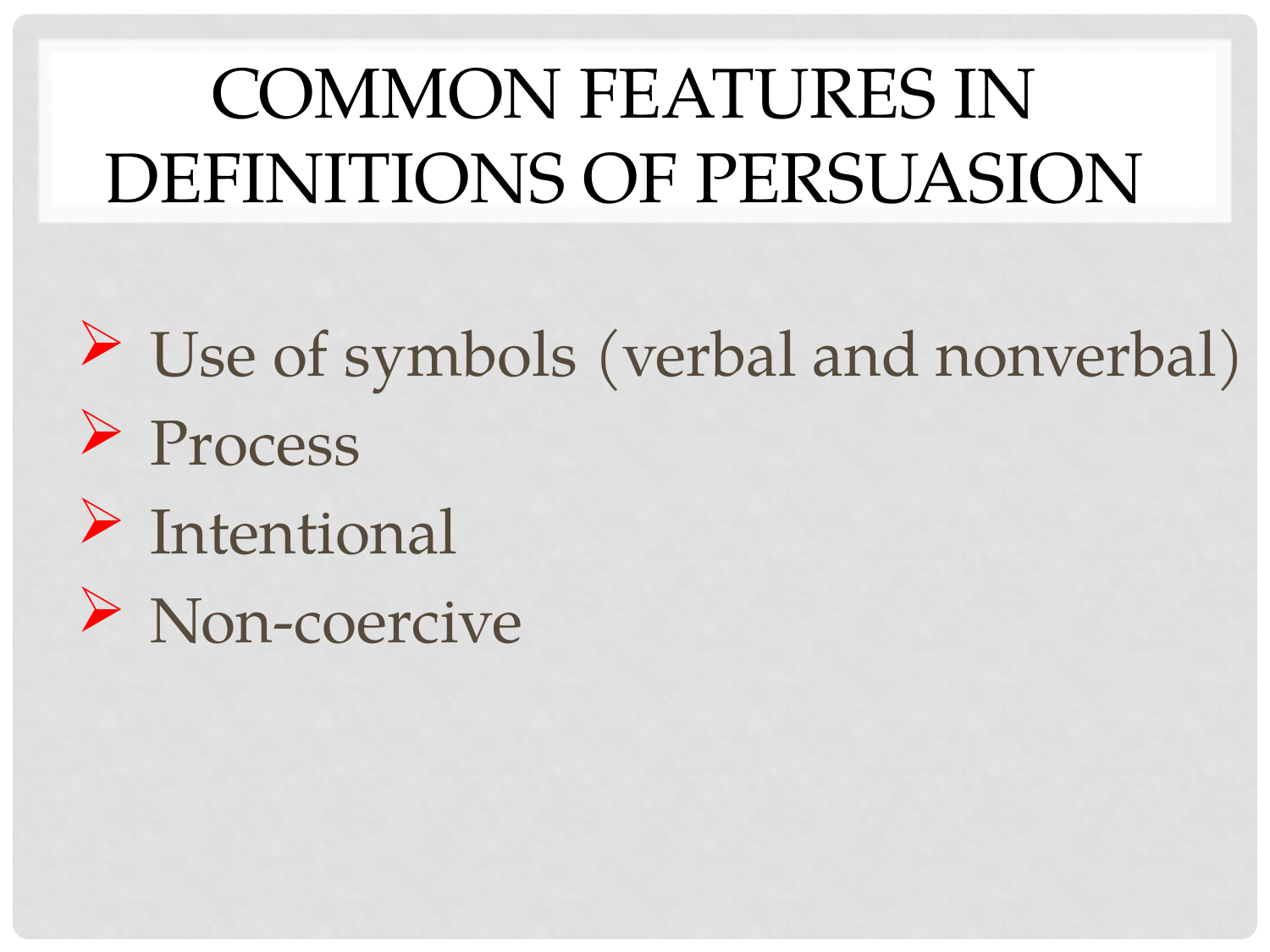

# Common Features in Definitions of Persuasion
Use of symbols (verbal and nonverbal)
Process
Intentional
Non-coercive